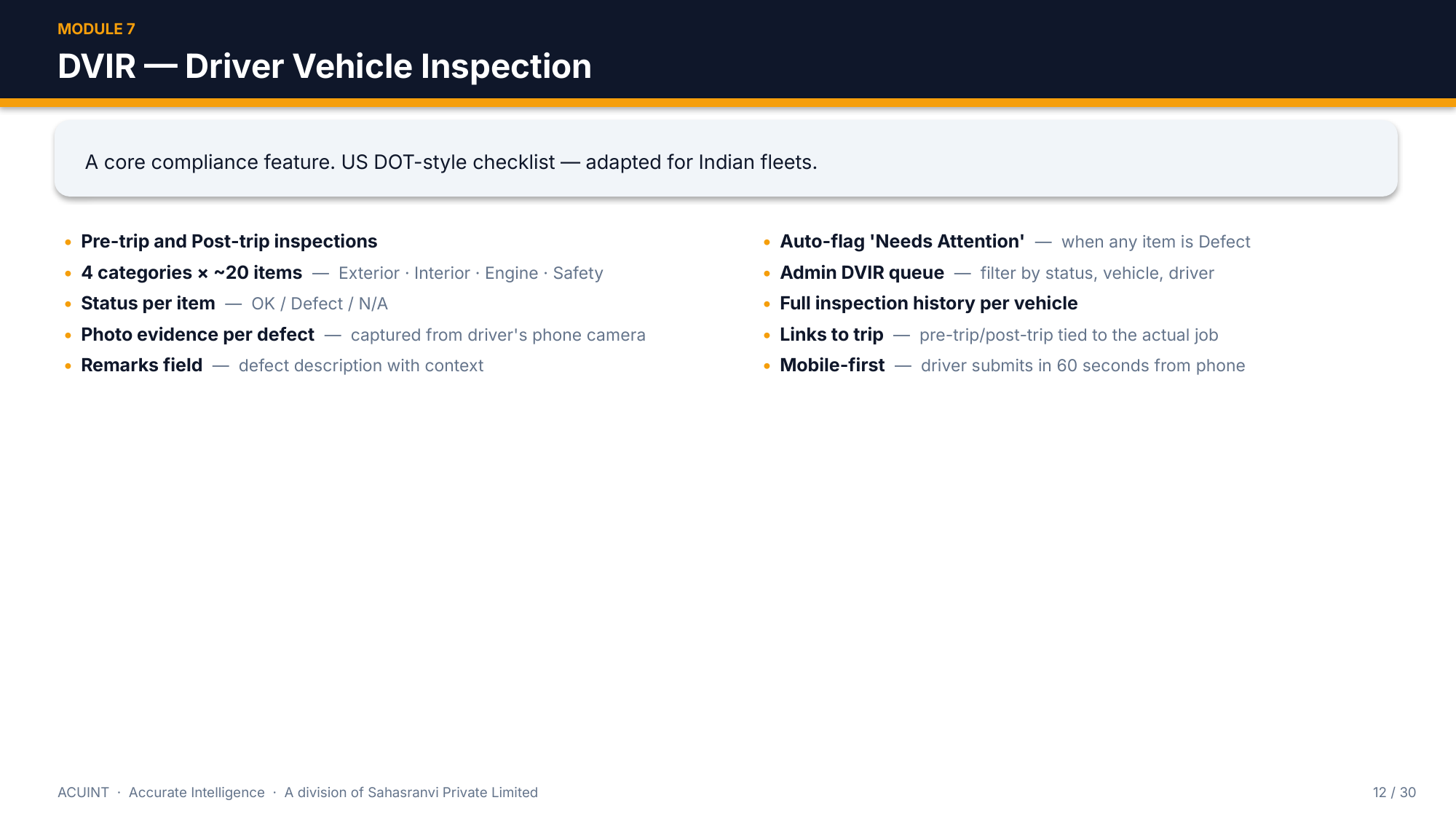

MODULE 7
DVIR — Driver Vehicle Inspection

A core compliance feature. US DOT-style checklist — adapted for Indian fleets.
•  Pre-trip and Post-trip inspections
•  4 categories × ~20 items  —  Exterior · Interior · Engine · Safety
•  Status per item  —  OK / Defect / N/A
•  Photo evidence per defect  —  captured from driver's phone camera
•  Remarks field  —  defect description with context
•  Auto-flag 'Needs Attention'  —  when any item is Defect
•  Admin DVIR queue  —  filter by status, vehicle, driver
•  Full inspection history per vehicle
•  Links to trip  —  pre-trip/post-trip tied to the actual job
•  Mobile-first  —  driver submits in 60 seconds from phone
ACUINT  ·  Accurate Intelligence  ·  A division of Sahasranvi Private Limited
12 / 30